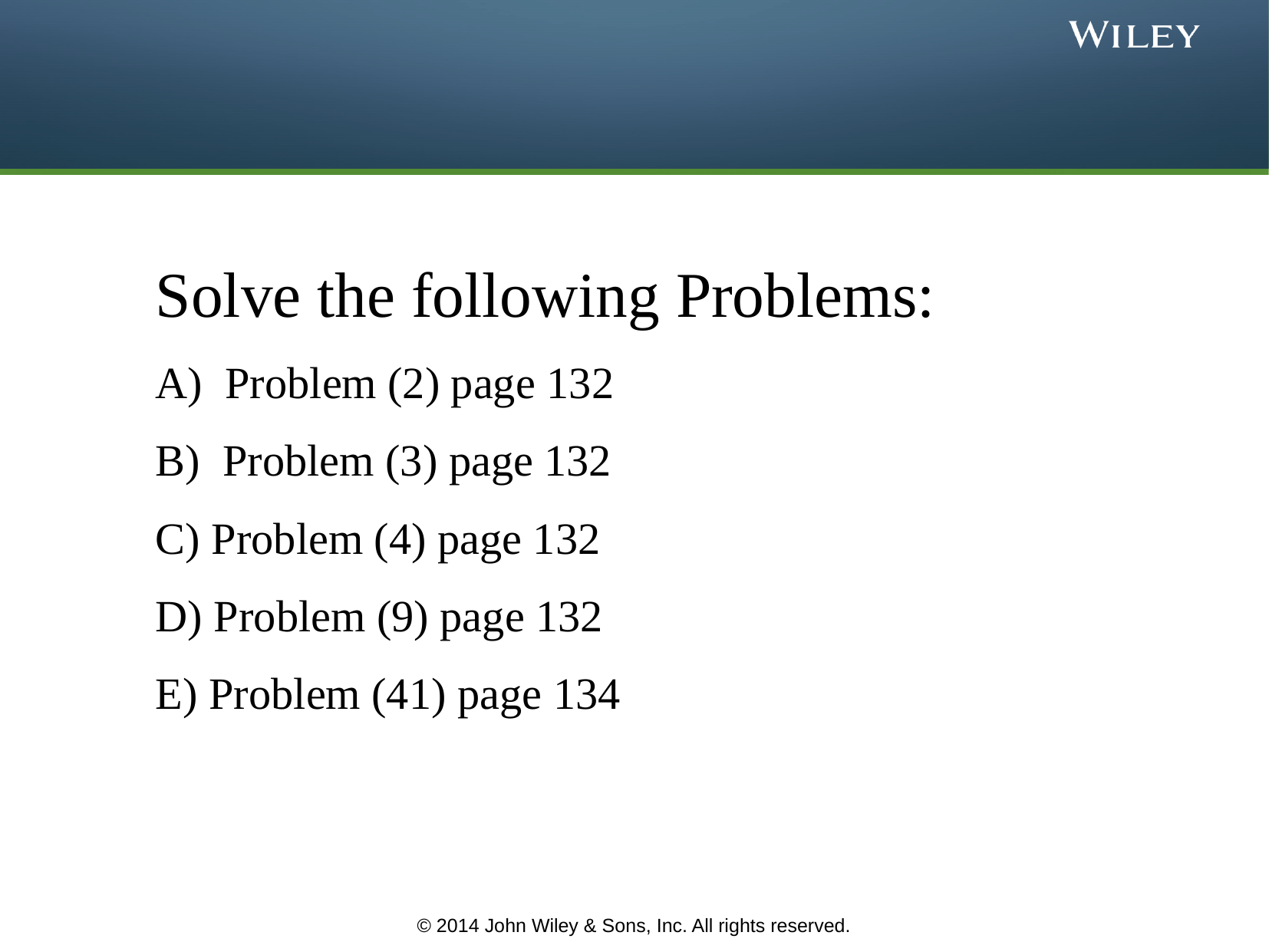

Solve the following Problems:
A)  Problem (2) page 132
B)  Problem (3) page 132
C) Problem (4) page 132
D) Problem (9) page 132
E) Problem (41) page 134
© 2014 John Wiley & Sons, Inc. All rights reserved.